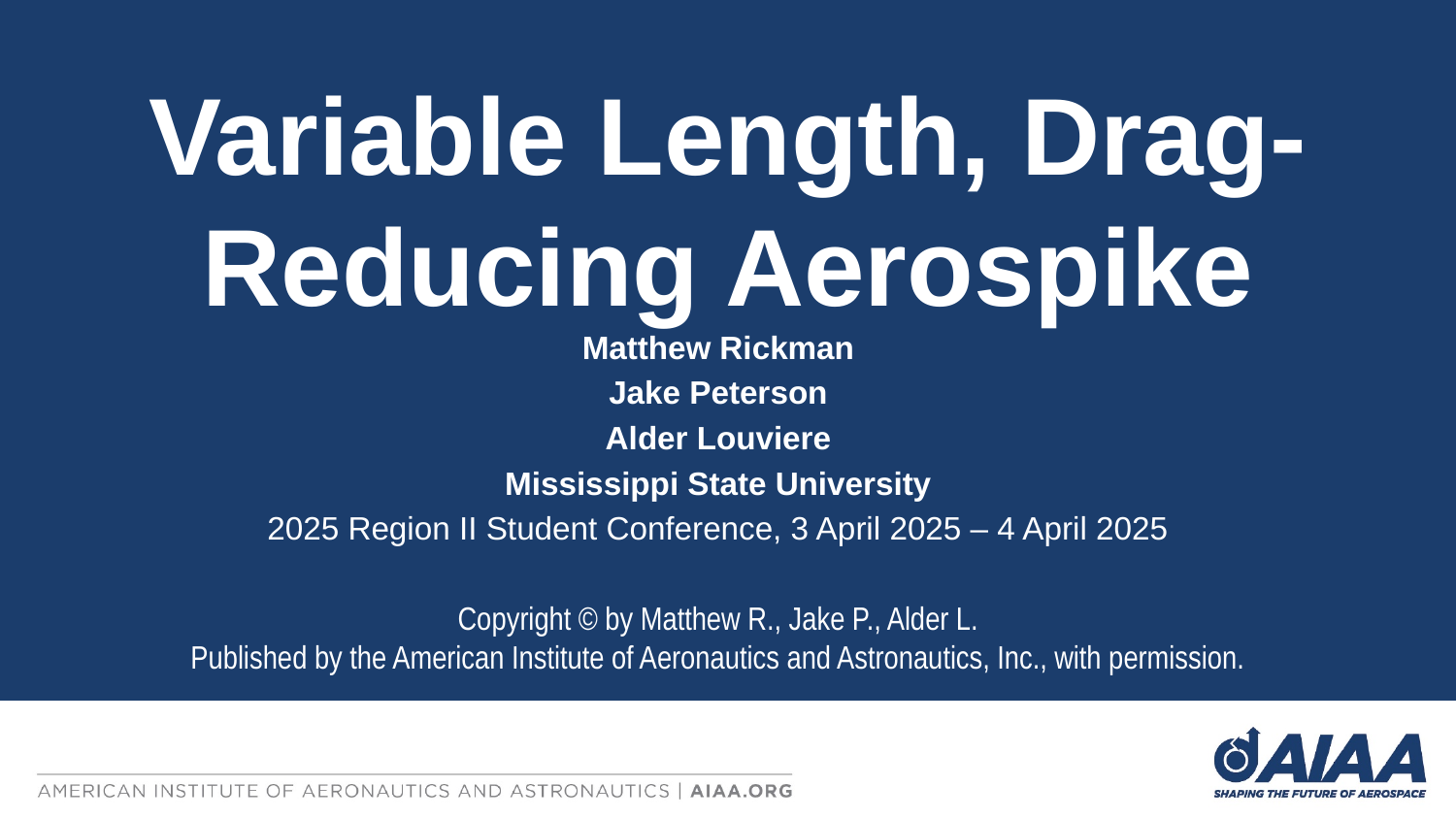

Variable Length, Drag-Reducing Aerospike
Matthew Rickman
Jake Peterson
Alder Louviere
Mississippi State University
2025 Region II Student Conference, 3 April 2025 – 4 April 2025

Copyright © by Matthew R., Jake P., Alder L.
Published by the American Institute of Aeronautics and Astronautics, Inc., with permission.